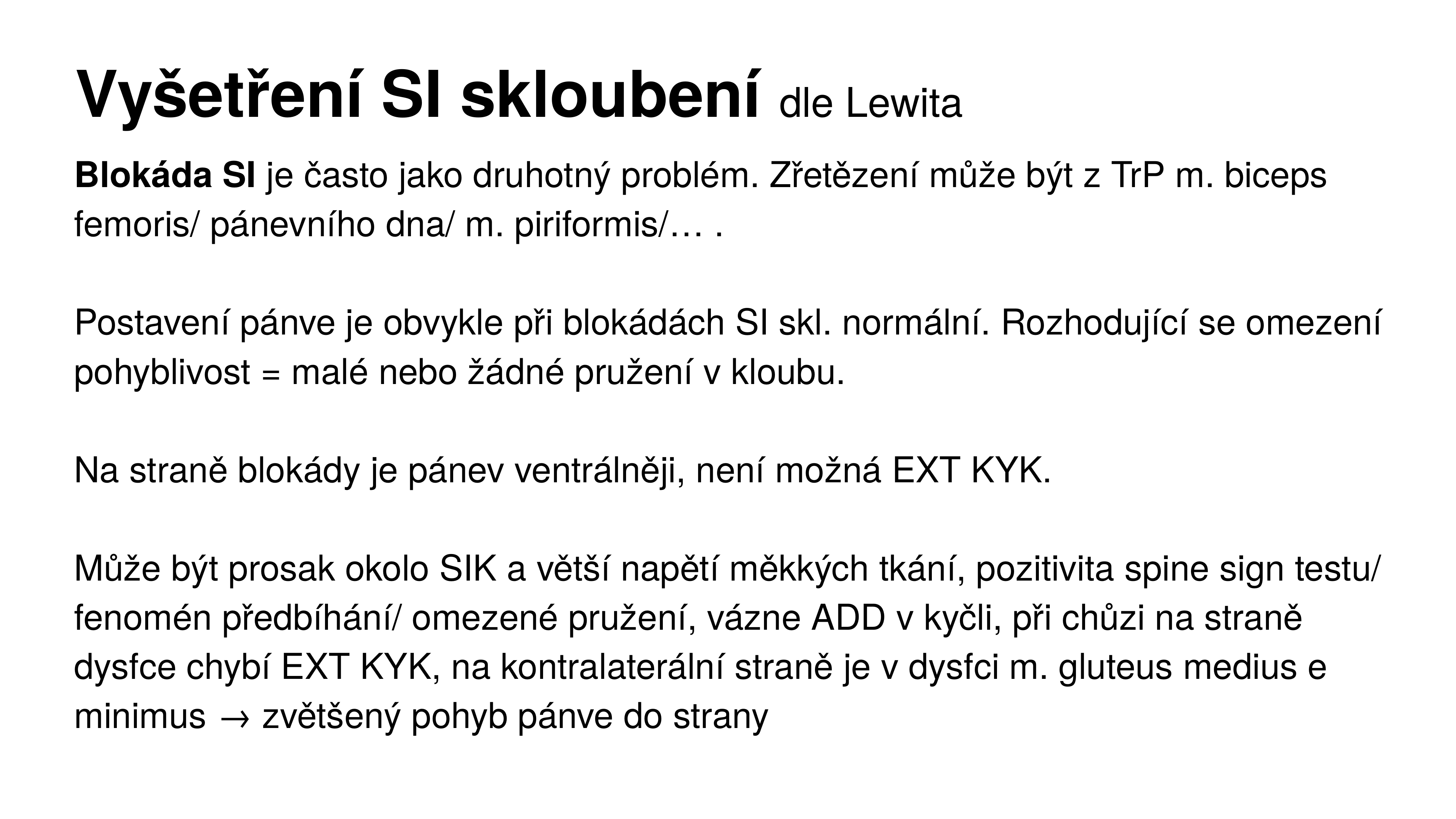

# Vyšetření SI skloubení dle Lewita
Blokáda SI je často jako druhotný problém. Zřetězení může být z TrP m. biceps femoris/ pánevního dna/ m. piriformis/… .

Postavení pánve je obvykle při blokádách SI skl. normální. Rozhodující se omezení pohyblivost = malé nebo žádné pružení v kloubu.

Na straně blokády je pánev ventrálněji, není možná EXT KYK.

Může být prosak okolo SIK a větší napětí měkkých tkání, pozitivita spine sign testu/ fenomén předbíhání/ omezené pružení, vázne ADD v kyčli, při chůzi na straně dysfce chybí EXT KYK, na kontralaterální straně je v dysfci m. gluteus medius e minimus → zvětšený pohyb pánve do strany